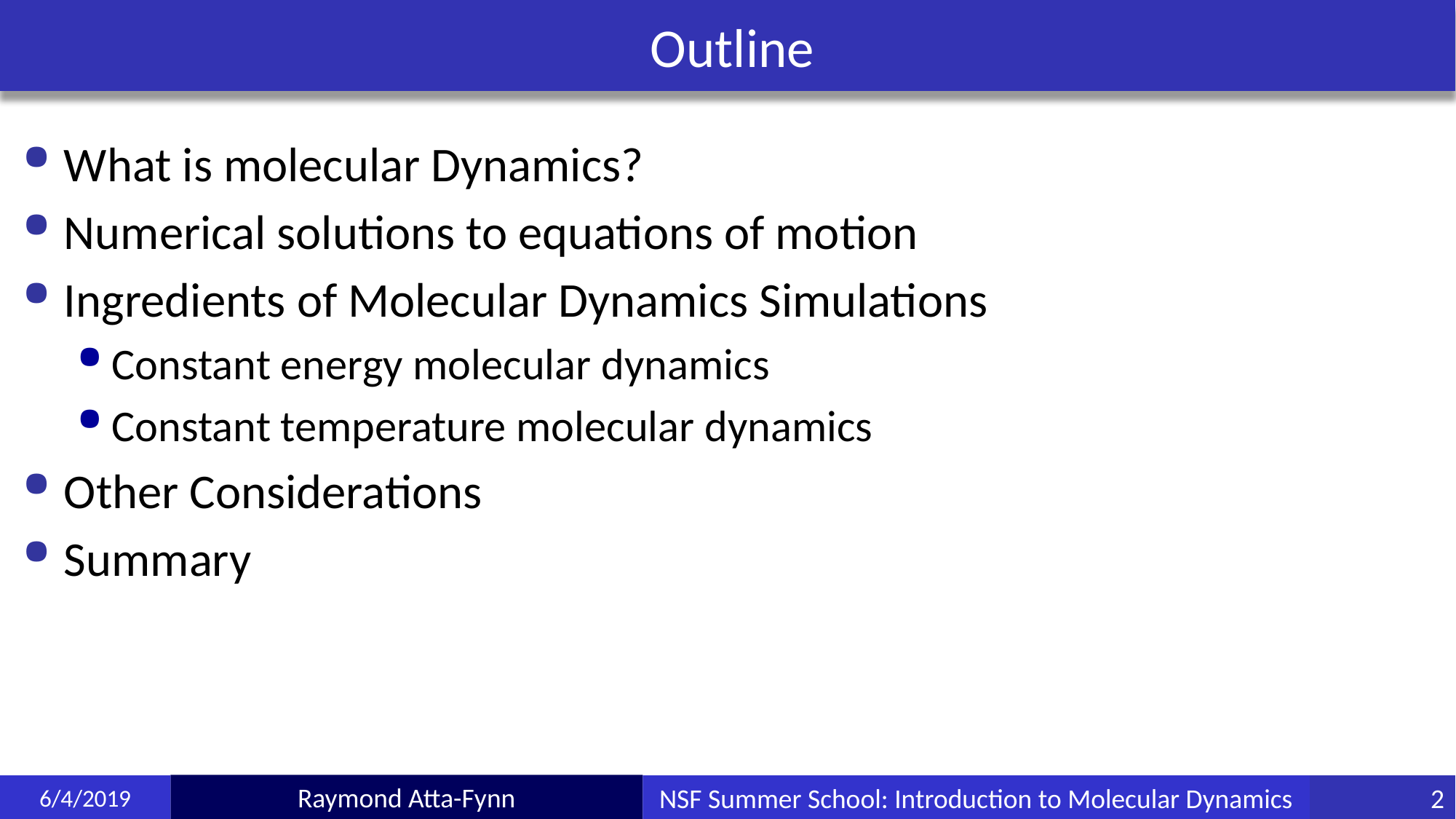

# Outline
What is molecular Dynamics?
Numerical solutions to equations of motion
Ingredients of Molecular Dynamics Simulations
Constant energy molecular dynamics
Constant temperature molecular dynamics
Other Considerations
Summary

6/4/2019
NSF Summer School: Introduction to Molecular Dynamics
2